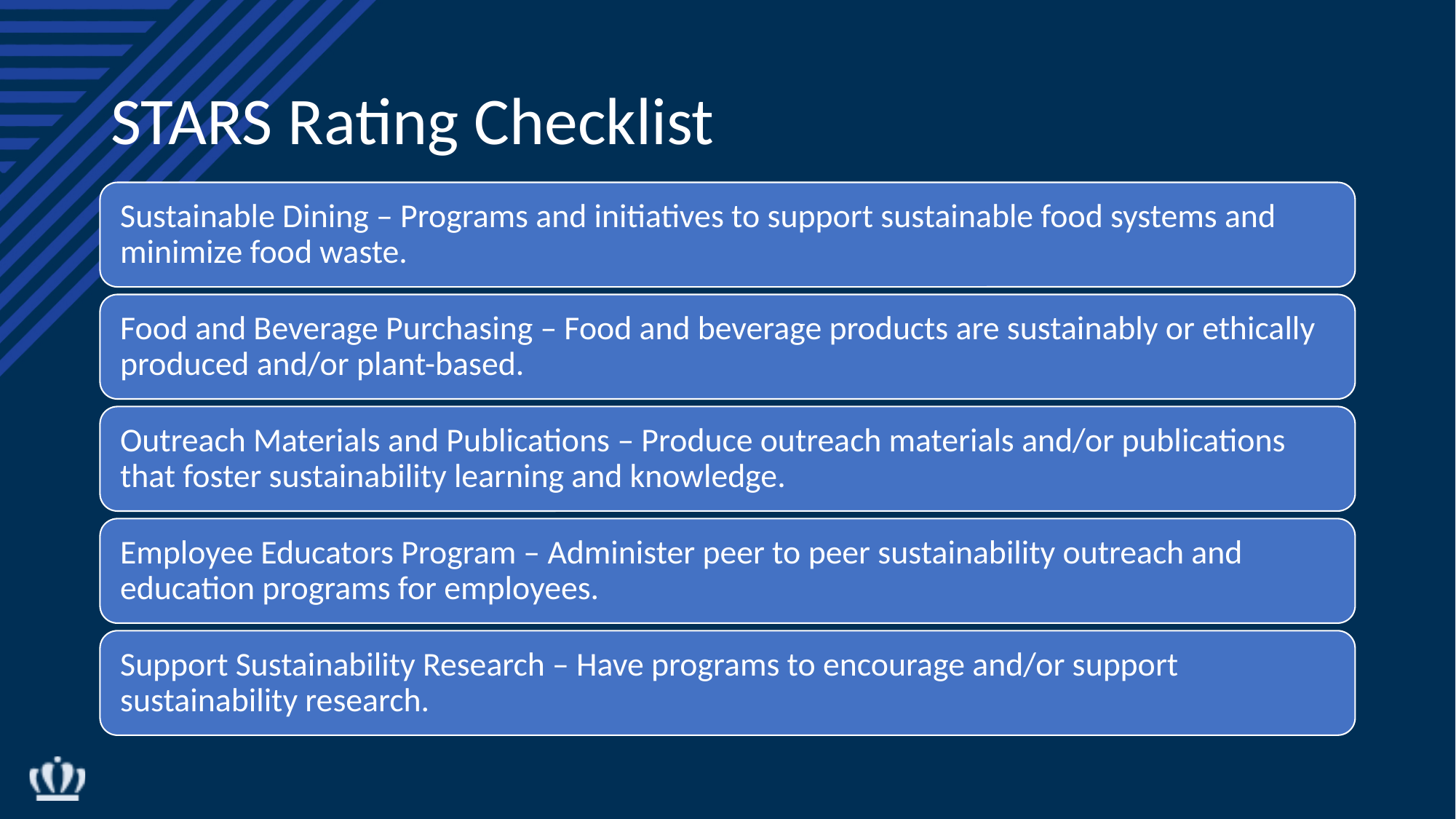

# STARS Rating Checklist
Sustainable Dining – Programs and initiatives to support sustainable food systems and minimize food waste.
Food and Beverage Purchasing – Food and beverage products are sustainably or ethically produced and/or plant-based.
Outreach Materials and Publications – Produce outreach materials and/or publications that foster sustainability learning and knowledge.
Employee Educators Program – Administer peer to peer sustainability outreach and education programs for employees.
Support Sustainability Research – Have programs to encourage and/or support sustainability research.